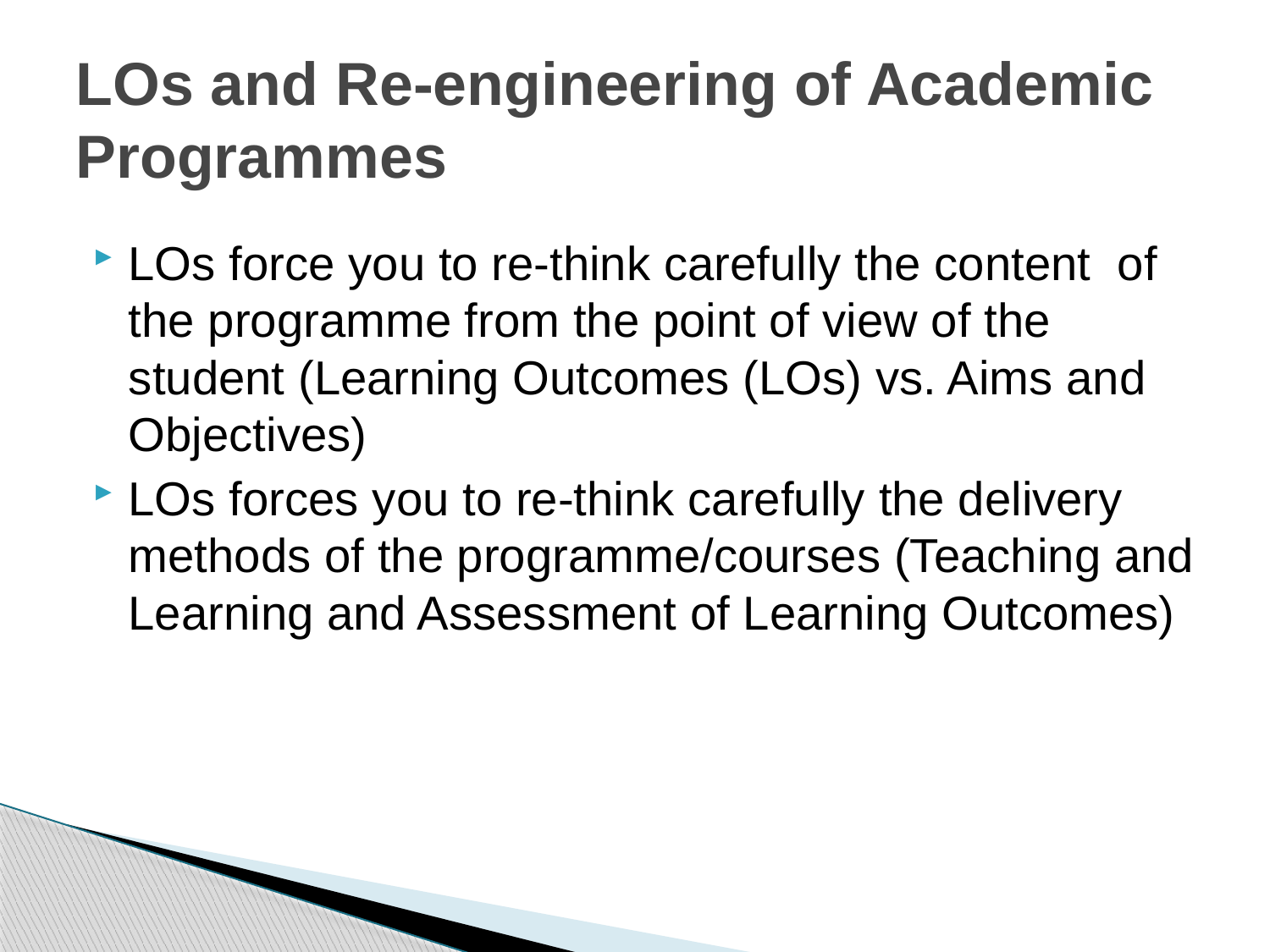

# LOs and Re-engineering of Academic Programmes
LOs force you to re-think carefully the content  of the programme from the point of view of the student (Learning Outcomes (LOs) vs. Aims and Objectives)
LOs forces you to re-think carefully the delivery methods of the programme/courses (Teaching and Learning and Assessment of Learning Outcomes)